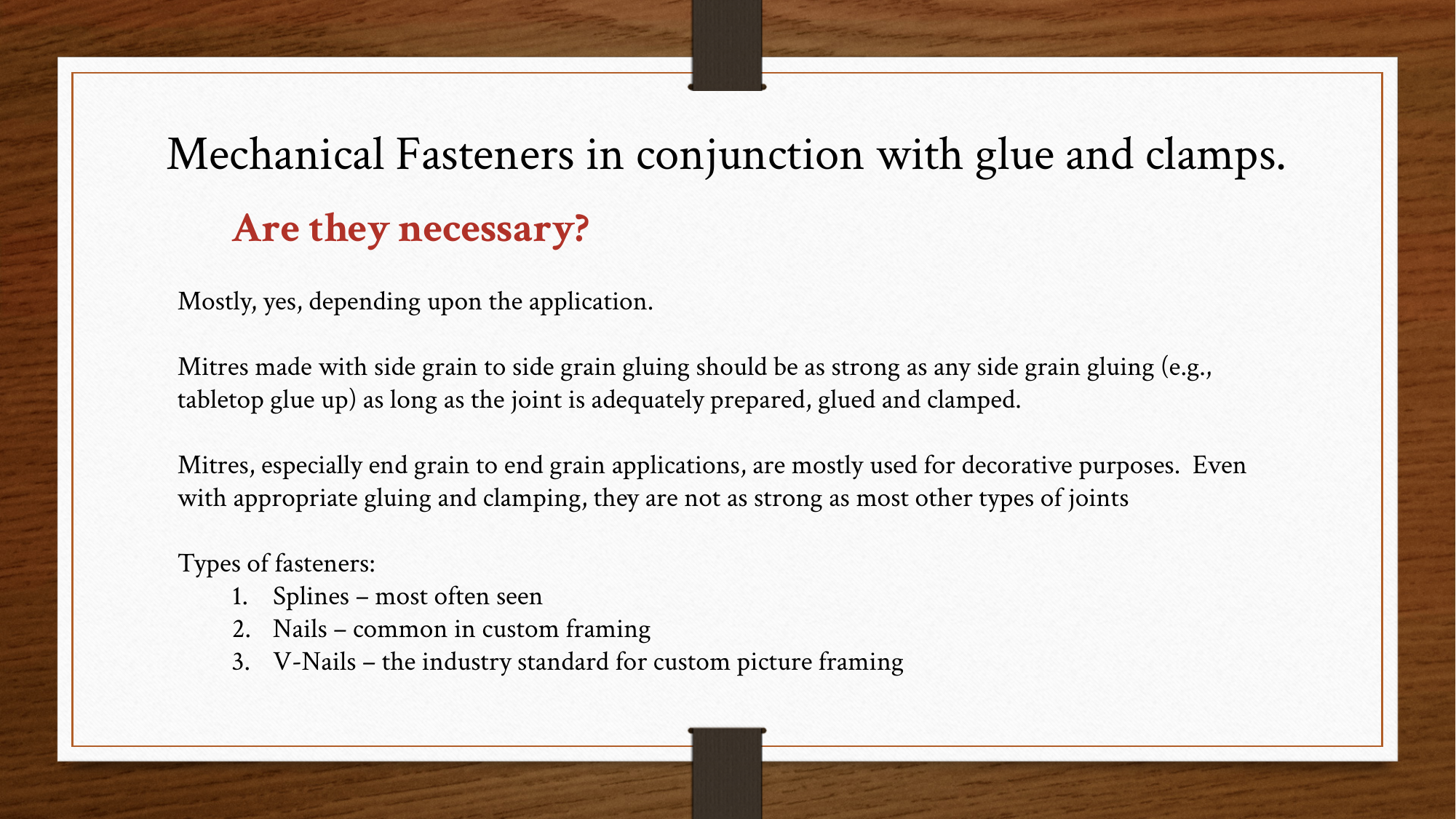

Mechanical Fasteners in conjunction with glue and clamps.
Are they necessary?

Mostly, yes, depending upon the application.

Mitres made with side grain to side grain gluing should be as strong as any side grain gluing (e.g., tabletop glue up) as long as the joint is adequately prepared, glued and clamped.

Mitres, especially end grain to end grain applications, are mostly used for decorative purposes.  Even with appropriate gluing and clamping, they are not as strong as most other types of joints

Types of fasteners:
Splines – most often seen
Nails – common in custom framing
V-Nails – the industry standard for custom picture framing